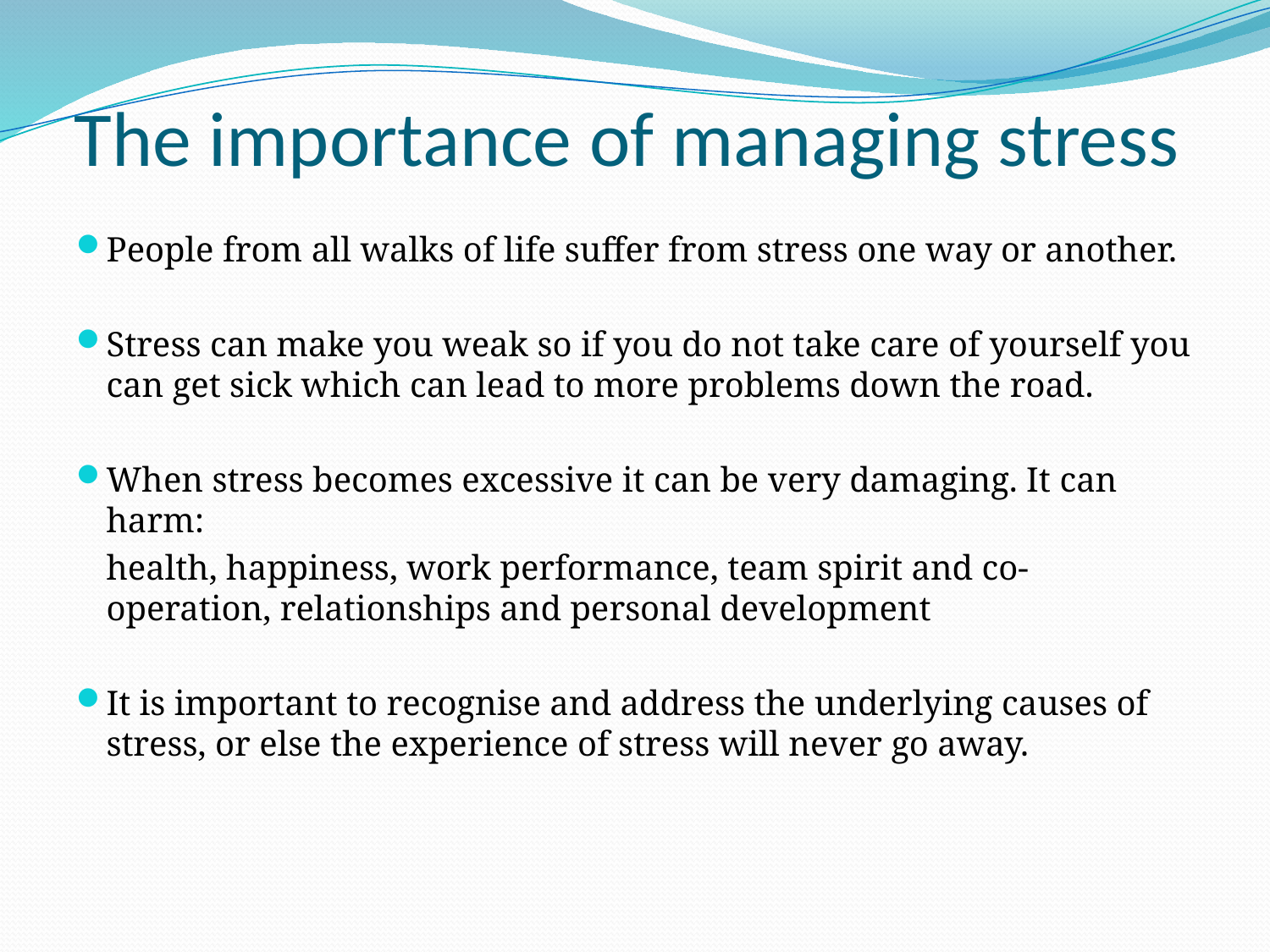

# The importance of managing stress
People from all walks of life suffer from stress one way or another.

Stress can make you weak so if you do not take care of yourself you can get sick which can lead to more problems down the road.

When stress becomes excessive it can be very damaging. It can harm:
	health, happiness, work performance, team spirit and co-operation, relationships and personal development

It is important to recognise and address the underlying causes of stress, or else the experience of stress will never go away.